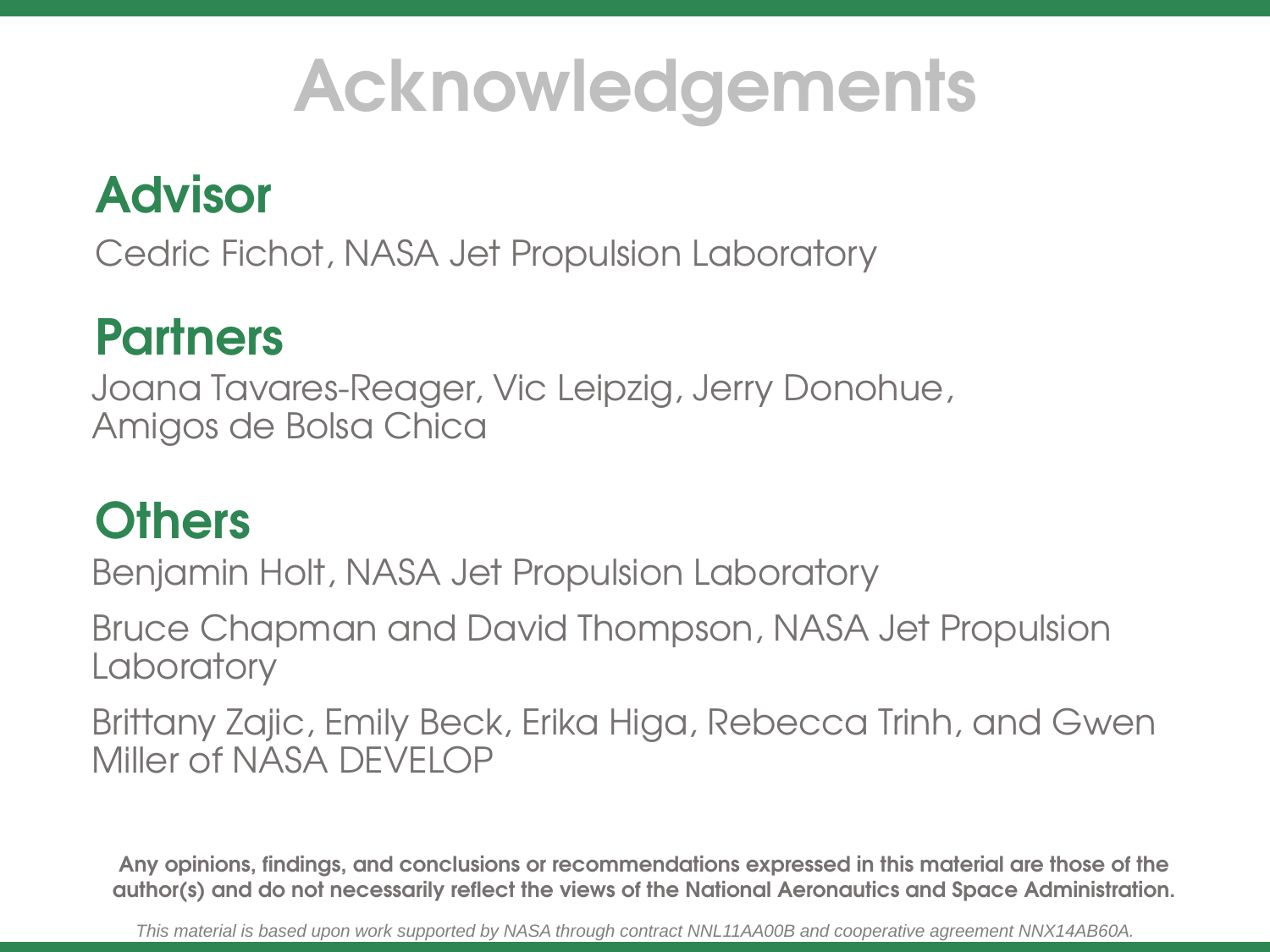

Advisor
Cedric Fichot, NASA Jet Propulsion Laboratory
Partners
Joana Tavares-Reager, Vic Leipzig, Jerry Donohue, Amigos de Bolsa Chica

Others
Benjamin Holt, NASA Jet Propulsion Laboratory
Bruce Chapman and David Thompson, NASA Jet Propulsion Laboratory
Brittany Zajic, Emily Beck, Erika Higa, Rebecca Trinh, and Gwen Miller of NASA DEVELOP